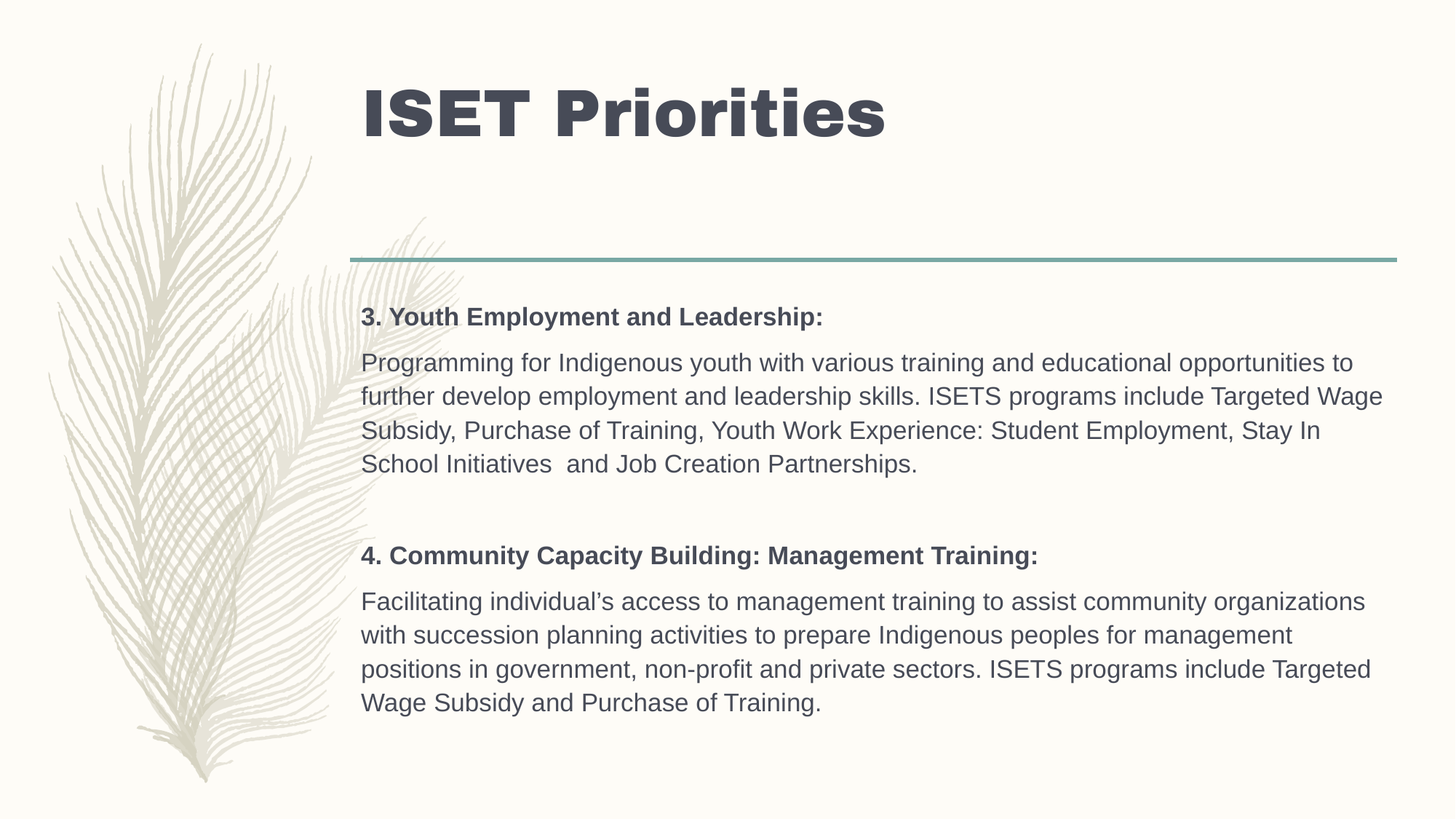

# ISET Priorities
3. Youth Employment and Leadership:
Programming for Indigenous youth with various training and educational opportunities to further develop employment and leadership skills. ISETS programs include Targeted Wage Subsidy, Purchase of Training, Youth Work Experience: Student Employment, Stay In School Initiatives  and Job Creation Partnerships.

4. Community Capacity Building: Management Training:
Facilitating individual’s access to management training to assist community organizations with succession planning activities to prepare Indigenous peoples for management positions in government, non-profit and private sectors. ISETS programs include Targeted Wage Subsidy and Purchase of Training.